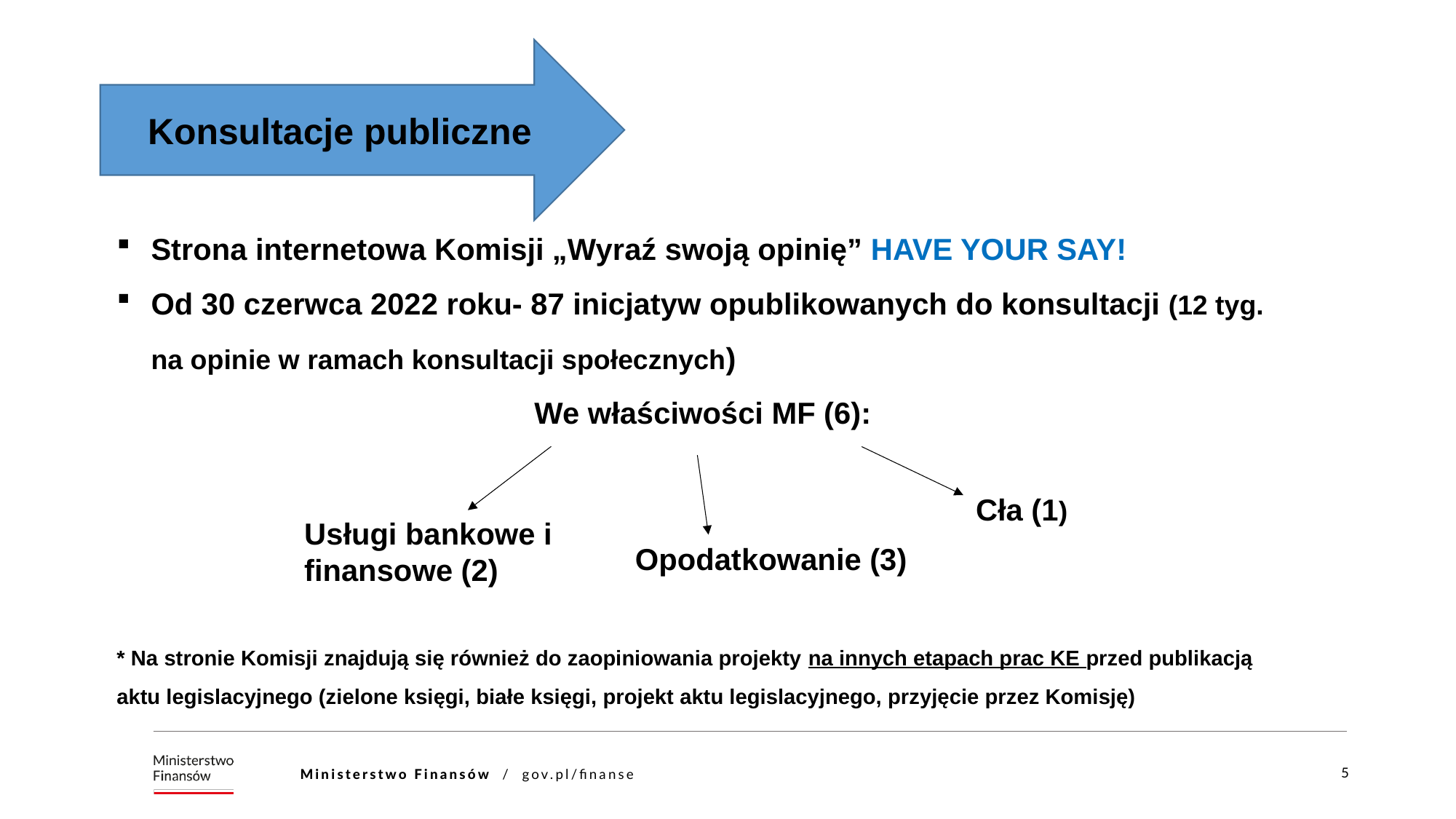

Konsultacje publiczne

Strona internetowa Komisji „Wyraź swoją opinię” HAVE YOUR SAY!
Od 30 czerwca 2022 roku- 87 inicjatyw opublikowanych do konsultacji (12 tyg. na opinie w ramach konsultacji społecznych)
We właściwości MF (6):

* Na stronie Komisji znajdują się również do zaopiniowania projekty na innych etapach prac KE przed publikacją   aktu legislacyjnego (zielone księgi, białe księgi, projekt aktu legislacyjnego, przyjęcie przez Komisję)
Cła (1)
Usługi bankowe i finansowe (2)
Opodatkowanie (3)